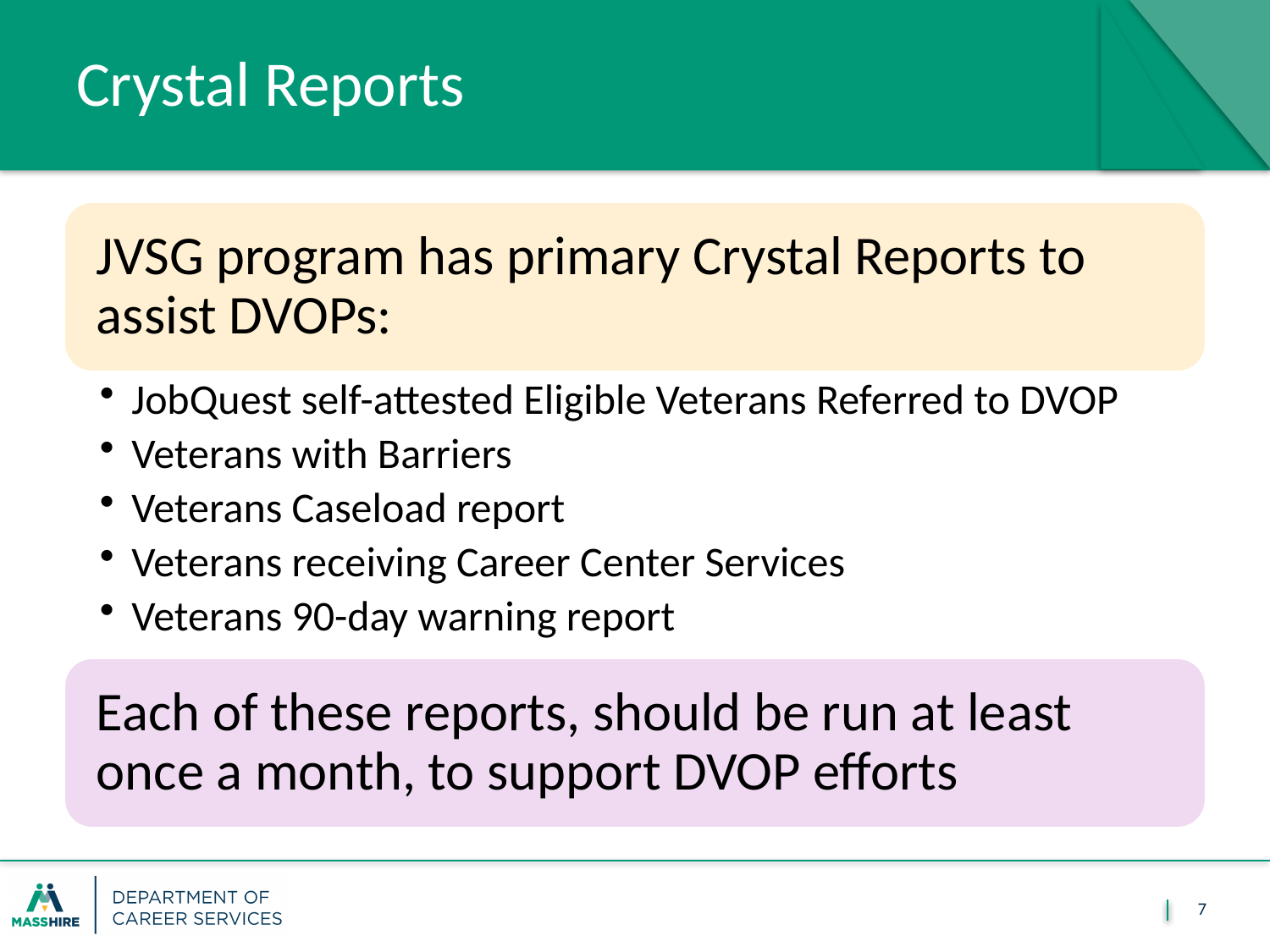

# Crystal Reports
JVSG program has primary Crystal Reports to assist DVOPs:
JobQuest self-attested Eligible Veterans Referred to DVOP
Veterans with Barriers
Veterans Caseload report
Veterans receiving Career Center Services
Veterans 90-day warning report
Each of these reports, should be run at least once a month, to support DVOP efforts
7